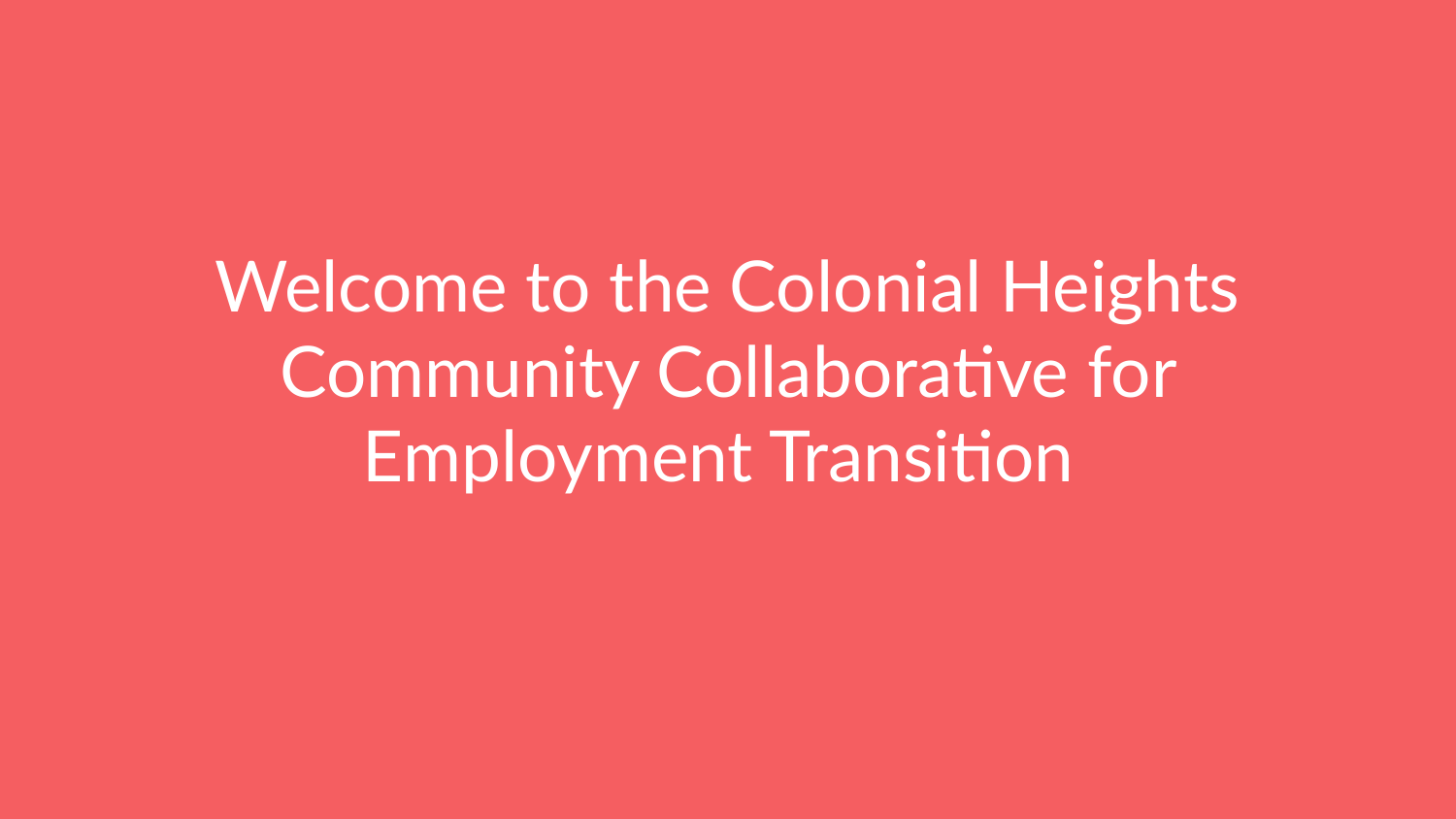

# Welcome to the Colonial Heights Community Collaborative for Employment Transition